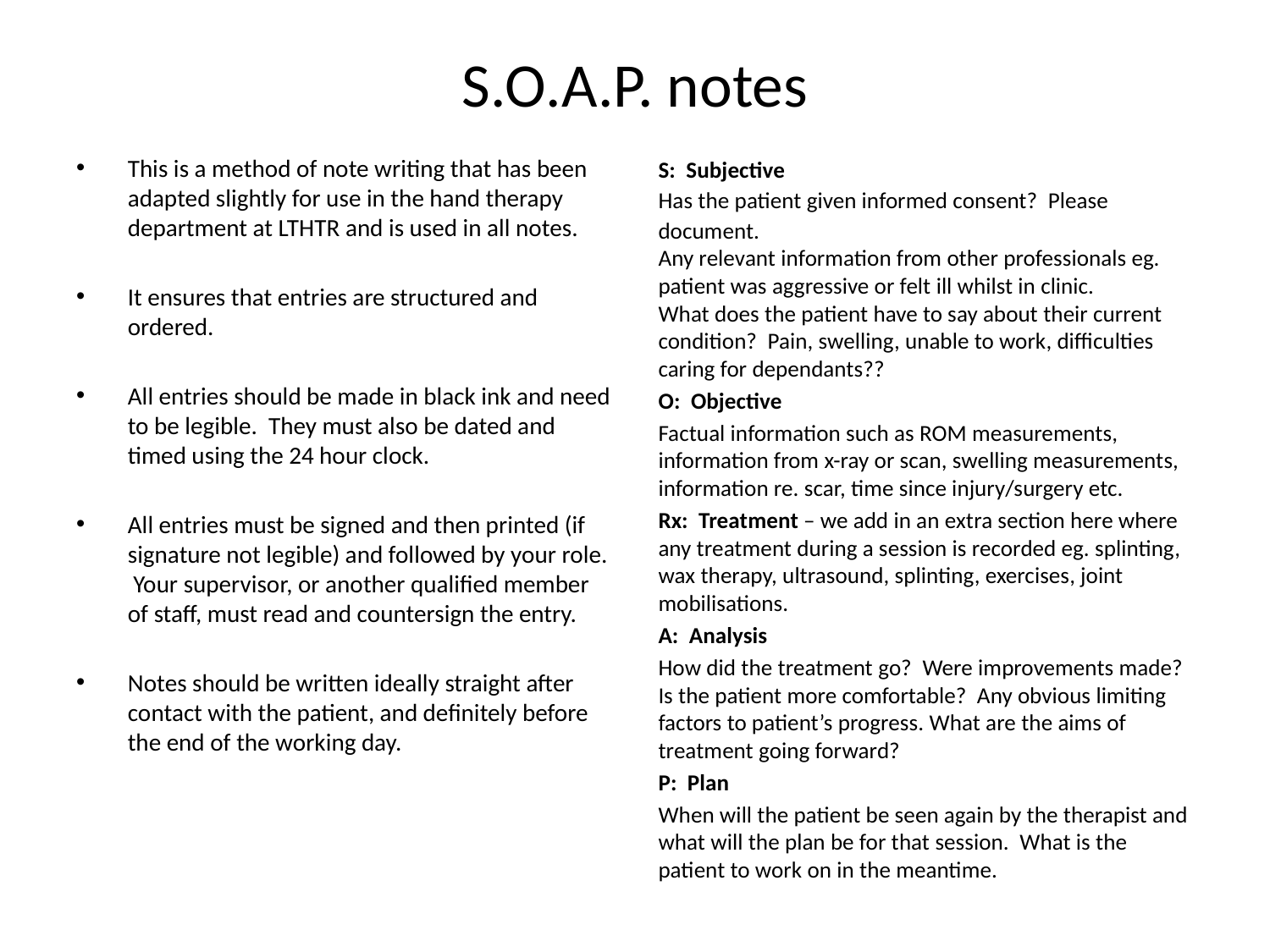

# S.O.A.P. notes
This is a method of note writing that has been adapted slightly for use in the hand therapy department at LTHTR and is used in all notes.

It ensures that entries are structured and ordered.

All entries should be made in black ink and need to be legible.  They must also be dated and timed using the 24 hour clock.

All entries must be signed and then printed (if signature not legible) and followed by your role.  Your supervisor, or another qualified member of staff, must read and countersign the entry.

Notes should be written ideally straight after contact with the patient, and definitely before the end of the working day.
S:  Subjective
Has the patient given informed consent?  Please document.
Any relevant information from other professionals eg. patient was aggressive or felt ill whilst in clinic.
What does the patient have to say about their current condition?  Pain, swelling, unable to work, difficulties caring for dependants??
O:  Objective
Factual information such as ROM measurements, information from x-ray or scan, swelling measurements, information re. scar, time since injury/surgery etc.
Rx:  Treatment – we add in an extra section here where any treatment during a session is recorded eg. splinting, wax therapy, ultrasound, splinting, exercises, joint mobilisations.
A:  Analysis
How did the treatment go?  Were improvements made?  Is the patient more comfortable?  Any obvious limiting factors to patient’s progress. What are the aims of treatment going forward?
P:  Plan
When will the patient be seen again by the therapist and what will the plan be for that session.  What is the patient to work on in the meantime.